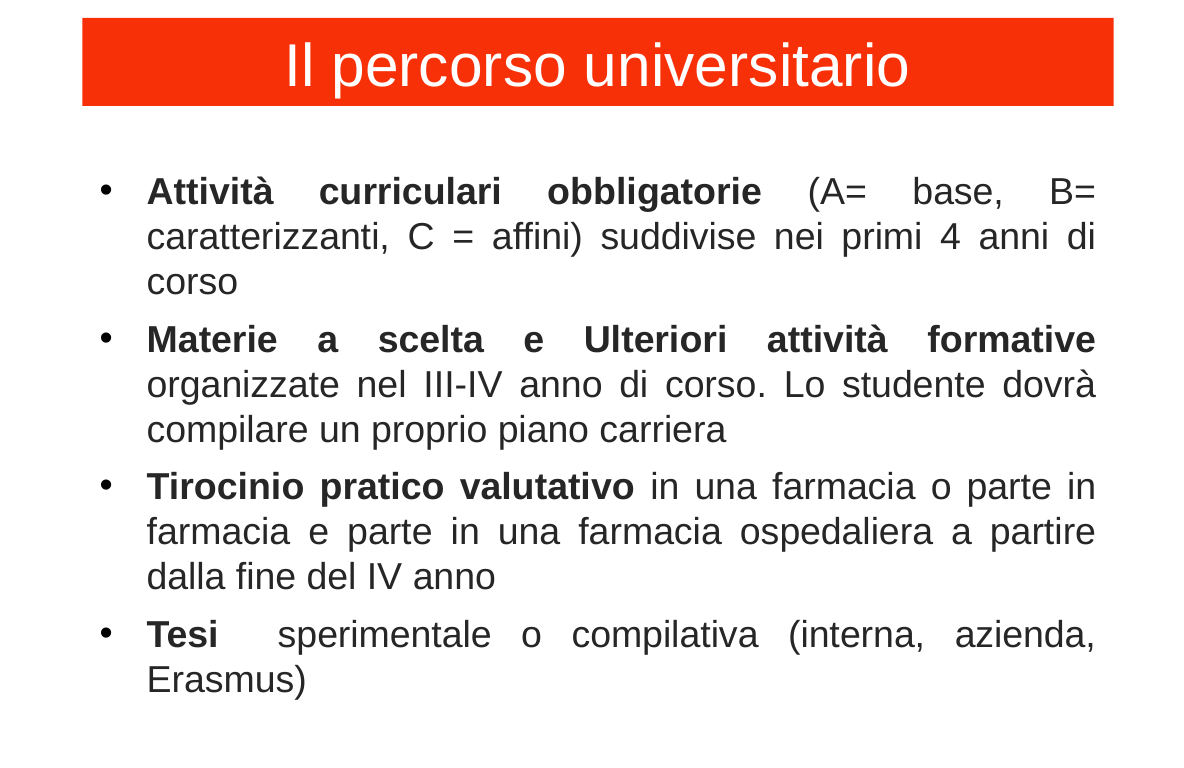

Il percorso universitario
Attività curriculari obbligatorie (A= base, B= caratterizzanti, C = affini) suddivise nei primi 4 anni di corso
Materie a scelta e Ulteriori attività formative organizzate nel III-IV anno di corso. Lo studente dovrà compilare un proprio piano carriera
Tirocinio pratico valutativo in una farmacia o parte in farmacia e parte in una farmacia ospedaliera a partire dalla fine del IV anno
Tesi  sperimentale o compilativa (interna, azienda, Erasmus)